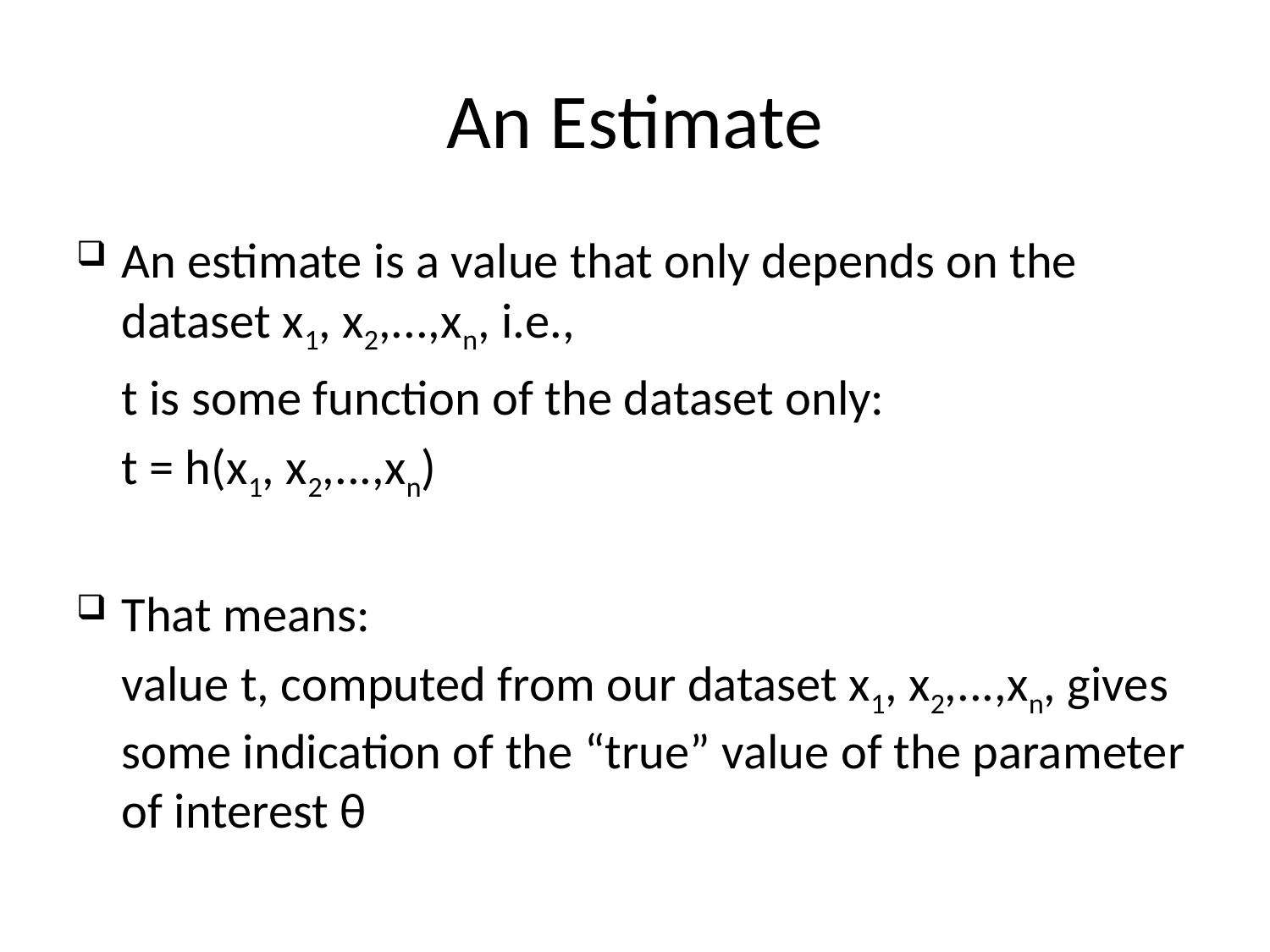

# An Estimate
An estimate is a value that only depends on the dataset x1, x2,...,xn, i.e.,
	t is some function of the dataset only:
	t = h(x1, x2,...,xn)

That means:
	value t, computed from our dataset x1, x2,...,xn, gives some indication of the “true” value of the parameter of interest θ